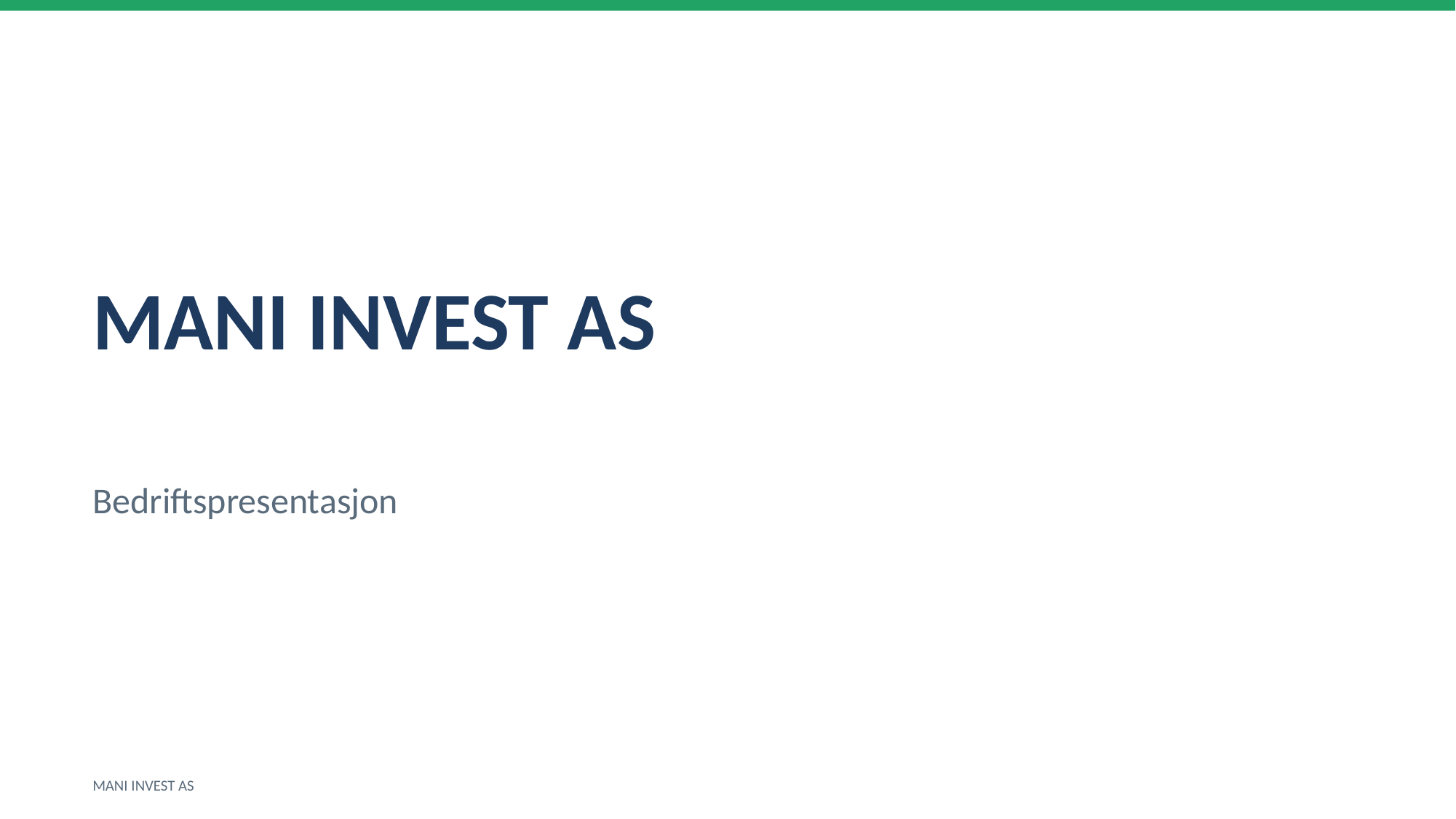

MANI INVEST AS
Bedriftspresentasjon
MANI INVEST AS